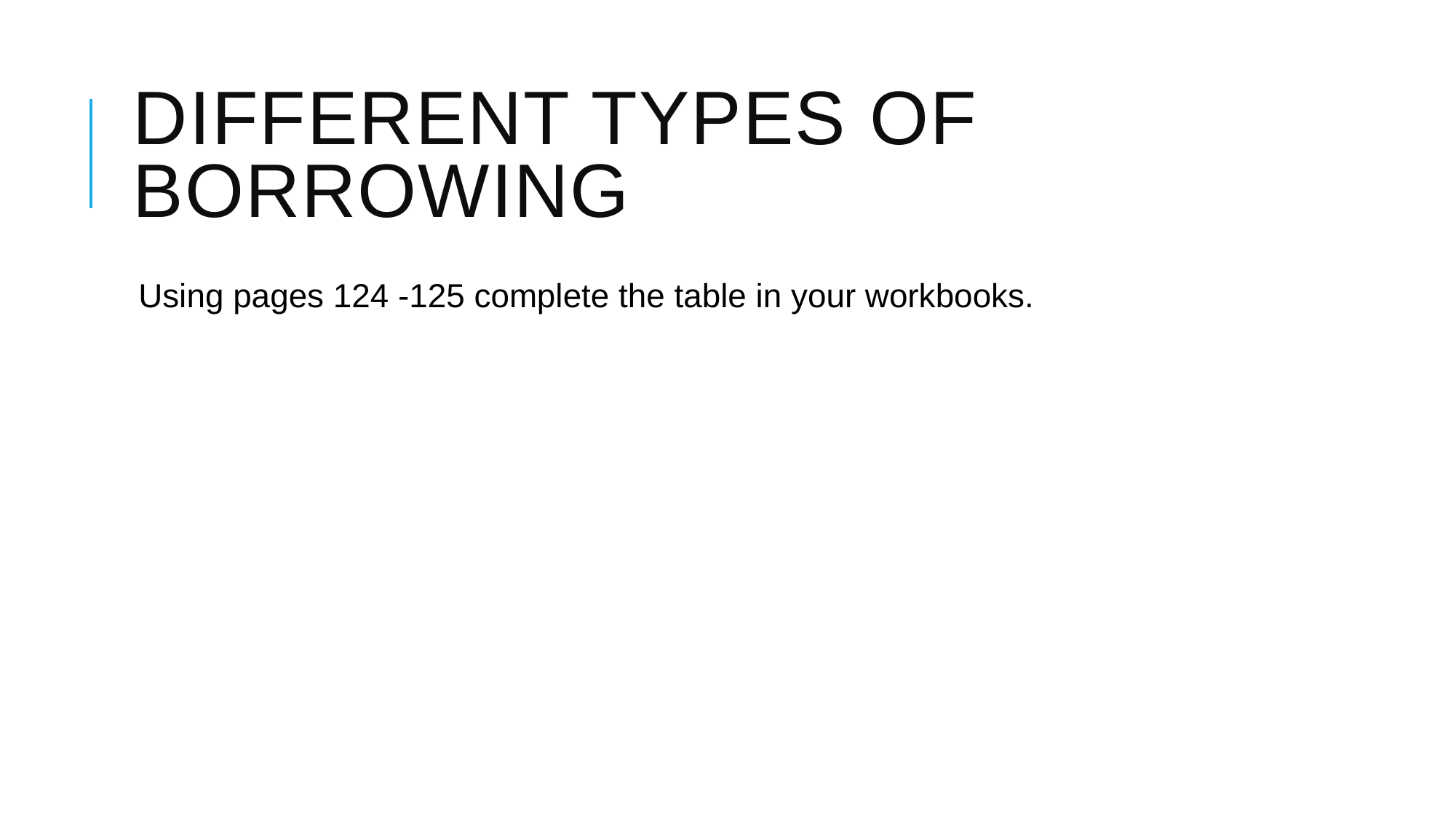

# Different Types of Borrowing
Using pages 124 -125 complete the table in your workbooks.